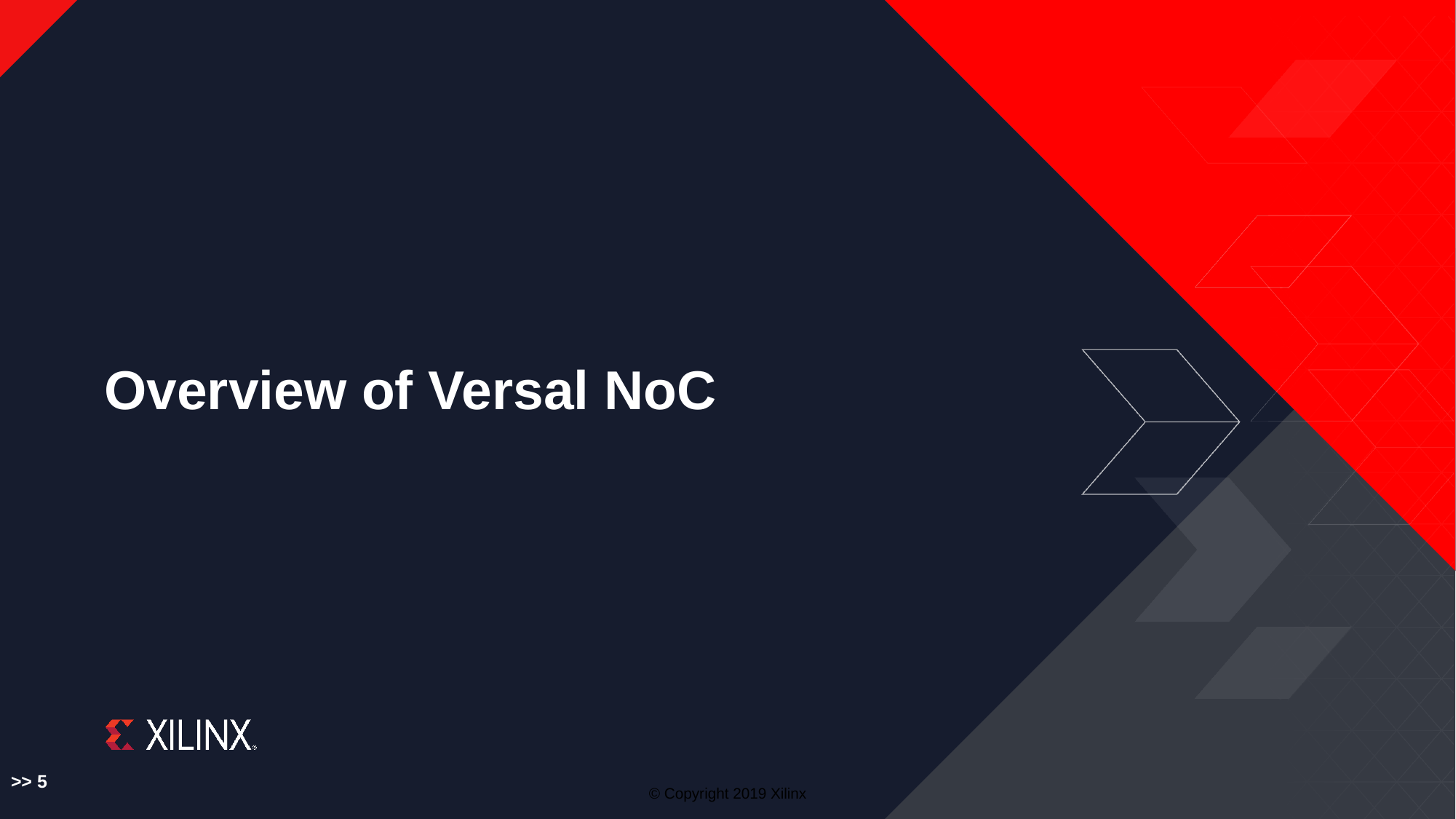

# Overview of Versal NoC
>> 5